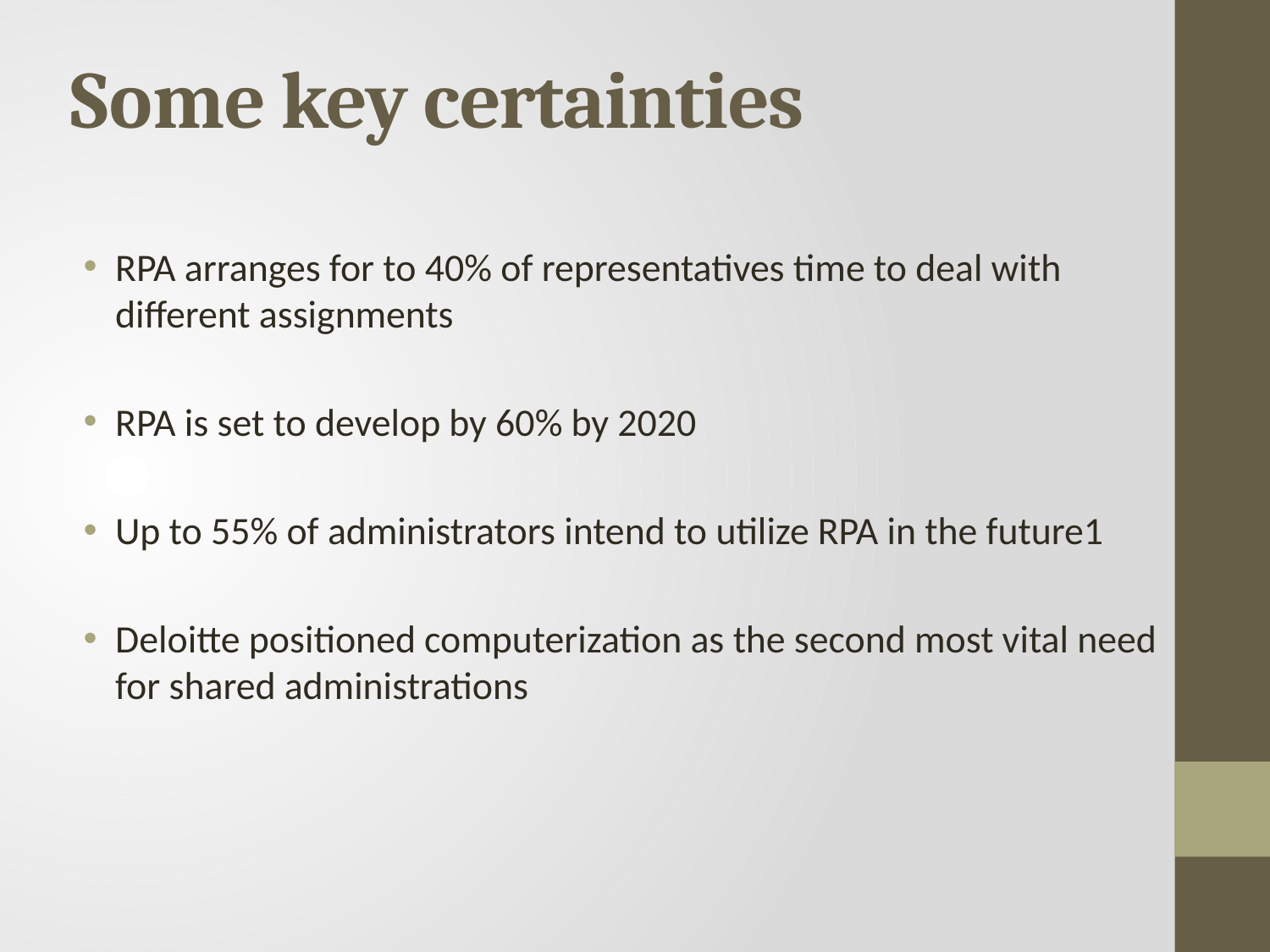

# Some key certainties
RPA arranges for to 40% of representatives time to deal with different assignments

RPA is set to develop by 60% by 2020

Up to 55% of administrators intend to utilize RPA in the future1

Deloitte positioned computerization as the second most vital need for shared administrations